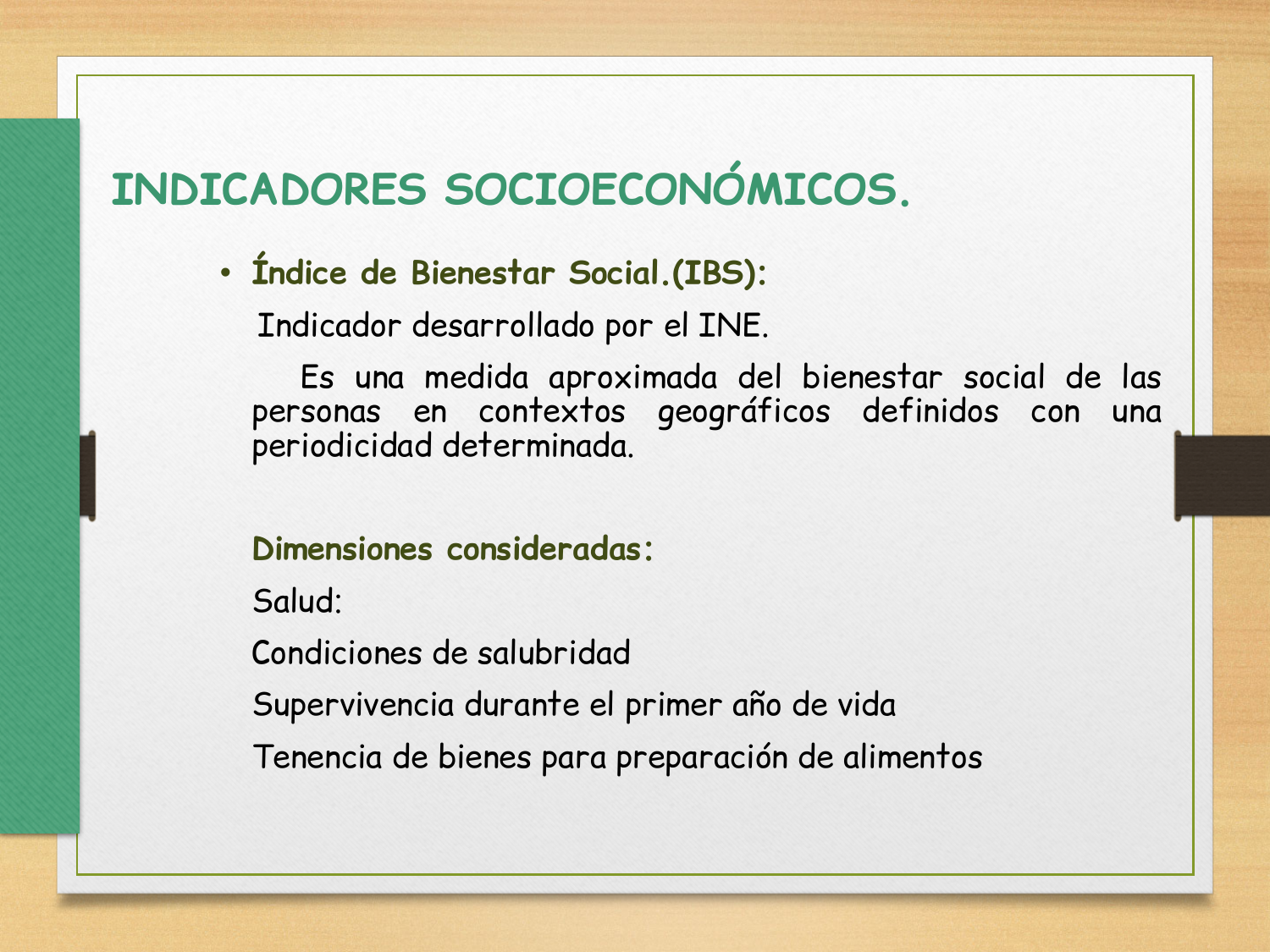

INDICADORES SOCIOECONÓMICOS.
Índice de Bienestar Social.(IBS):
    Indicador desarrollado por el INE.
    Es una medida aproximada del bienestar social de las personas en contextos geográficos definidos con una periodicidad determinada.

	Dimensiones consideradas:
	Salud:
	Condiciones de salubridad
	Supervivencia durante el primer año de vida
	Tenencia de bienes para preparación de alimentos